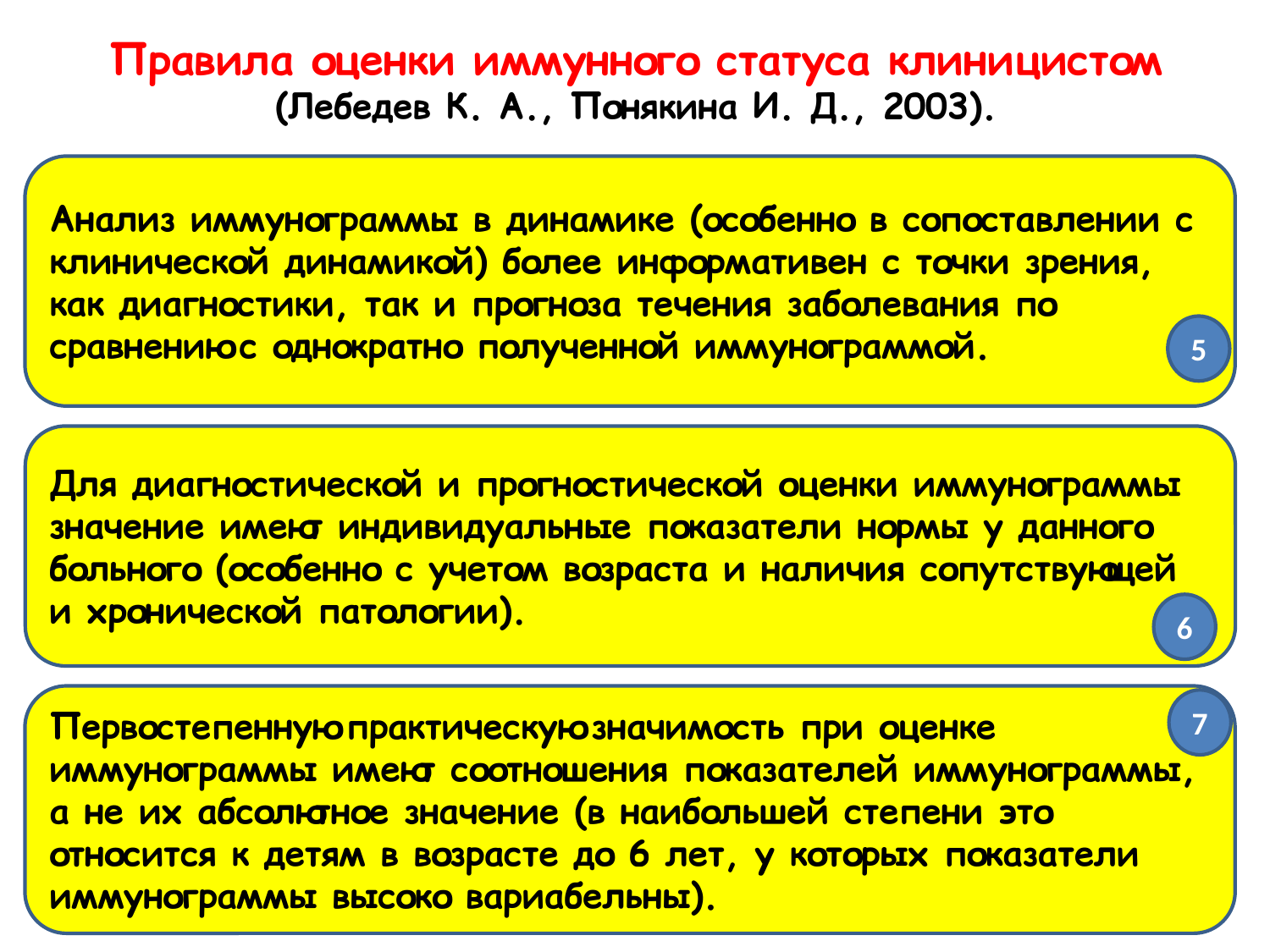

Правила оценки иммунного статуса клиницистом (Лебедев К. А., Понякина И. Д., 2003).
Анализ иммунограммы в динамике (особенно в сопоставлении с клинической динамикой) более информативен с точки зрения, как диагностики, так и прогноза течения заболевания по сравнению с однократно полученной иммунограммой.
5
Для диагностической и прогностической оценки иммунограммы значение имеют индивидуальные показатели нормы у данного больного (особенно с учетом возраста и наличия сопутствующей и хронической патологии).
6
Первостепенную практическую значимость при оценке иммунограммы имеют соотношения показателей иммунограммы, а не их абсолютное значение (в наибольшей степени это относится к детям в возрасте до 6 лет, у которых показатели иммунограммы высоко вариабельны).
7